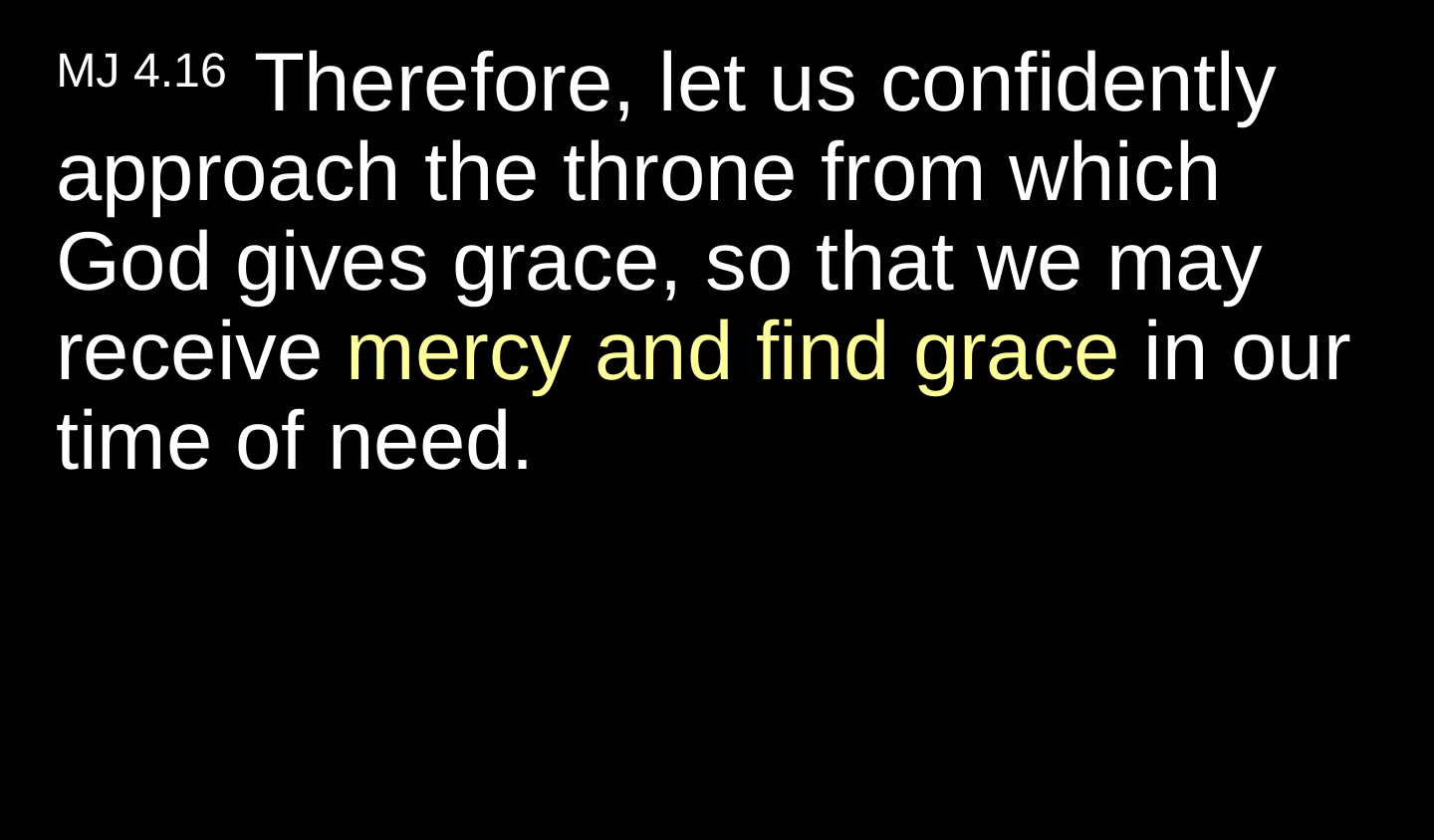

MJ 4.16  Therefore, let us confidently approach the throne from which God gives grace, so that we may receive mercy and find grace in our time of need.